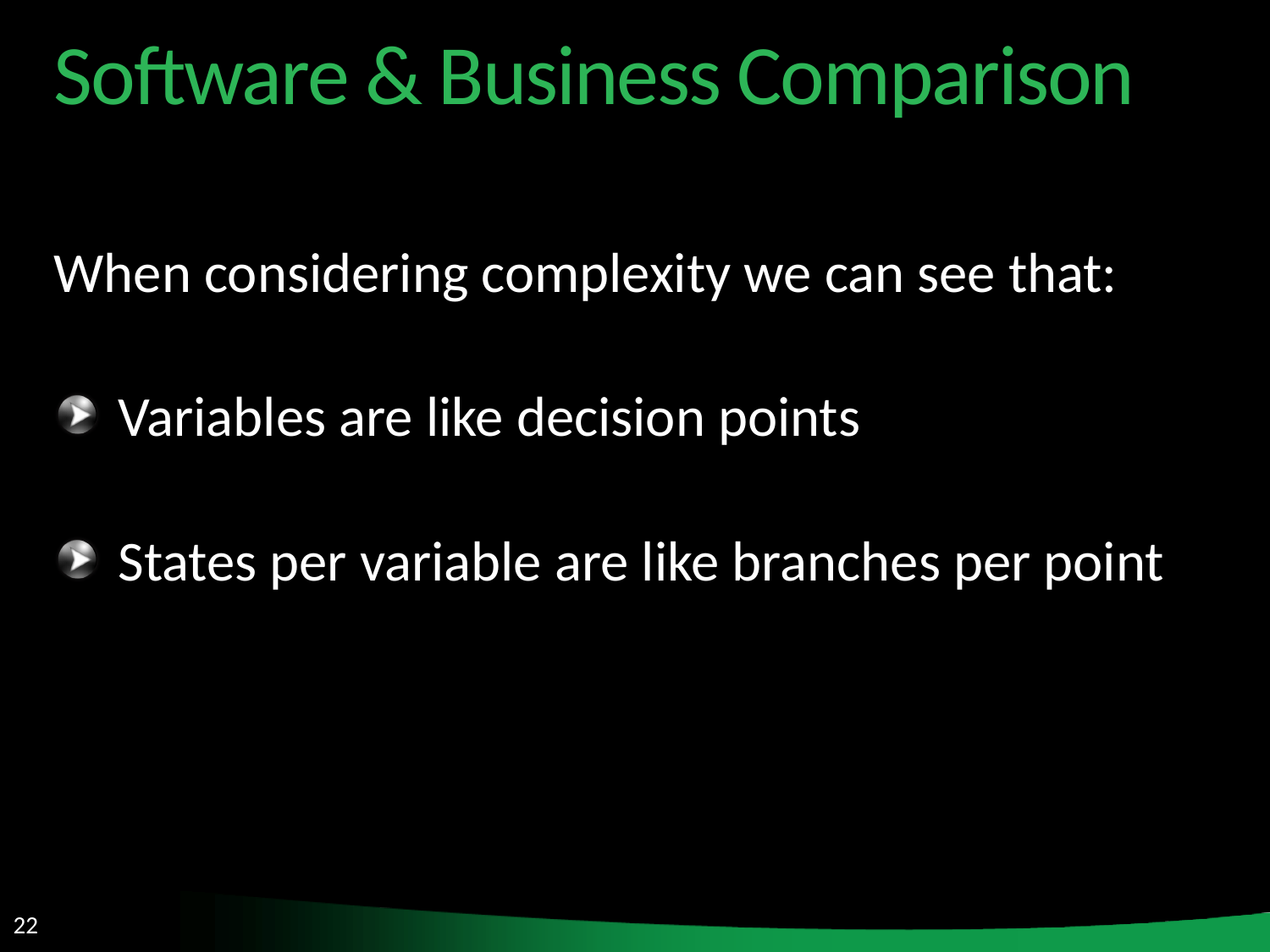

Software & Business Comparison
When considering complexity we can see that:

Variables are like decision points

States per variable are like branches per point